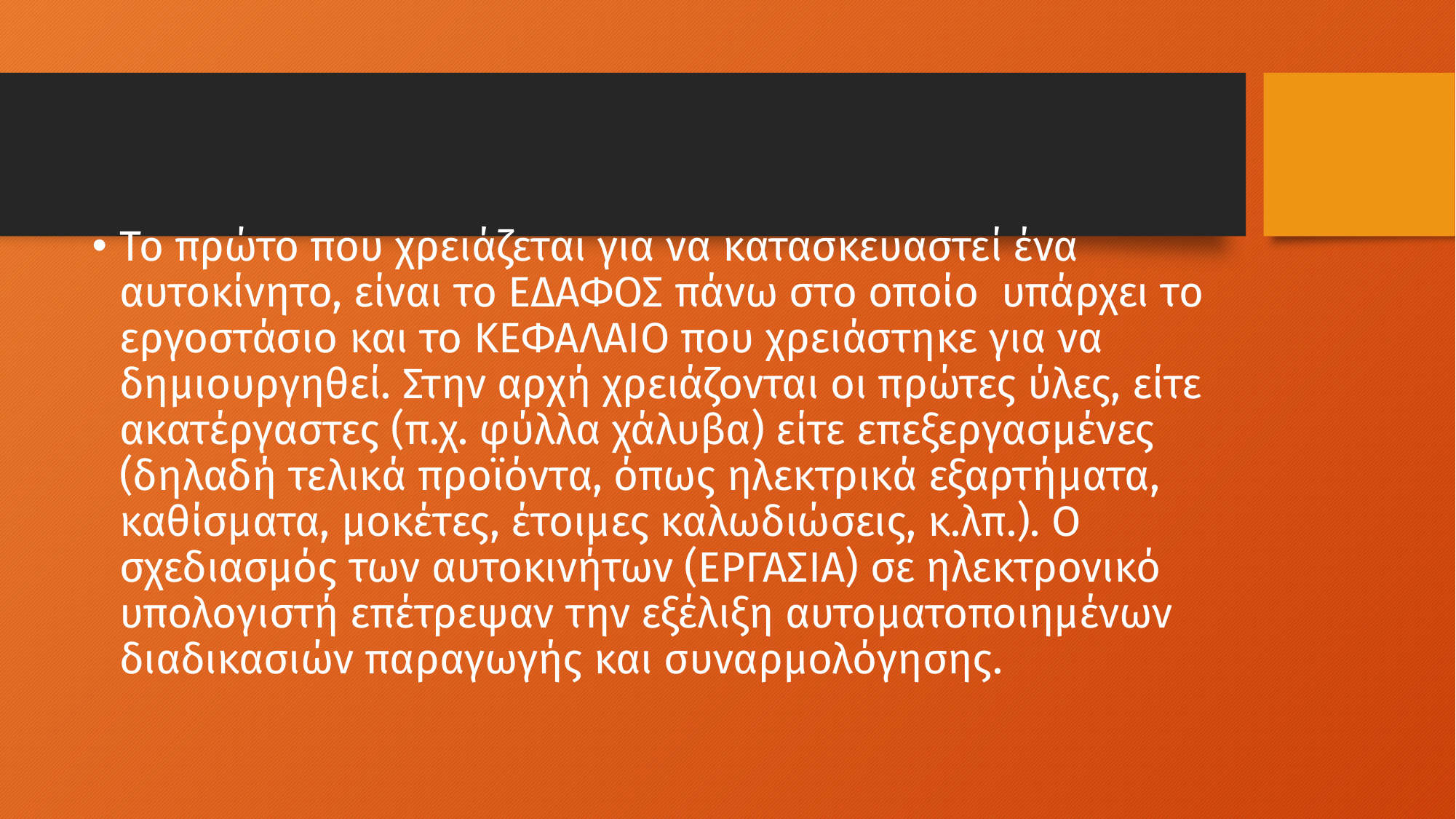

#
Το πρώτο που χρειάζεται για να κατασκευαστεί ένα αυτοκίνητο, είναι το ΕΔΑΦΟΣ πάνω στο οποίο  υπάρχει το εργοστάσιο και το ΚΕΦΑΛΑΙΟ που χρειάστηκε για να δημιουργηθεί. Στην αρχή χρειάζονται οι πρώτες ύλες, είτε ακατέργαστες (π.χ. φύλλα χάλυβα) είτε επεξεργασμένες (δηλαδή τελικά προϊόντα, όπως ηλεκτρικά εξαρτήματα, καθίσματα, μοκέτες, έτοιμες καλωδιώσεις, κ.λπ.). Ο σχεδιασμός των αυτοκινήτων (ΕΡΓΑΣΙΑ) σε ηλεκτρονικό υπολογιστή επέτρεψαν την εξέλιξη αυτοματοποιημένων διαδικασιών παραγωγής και συναρμολόγησης.